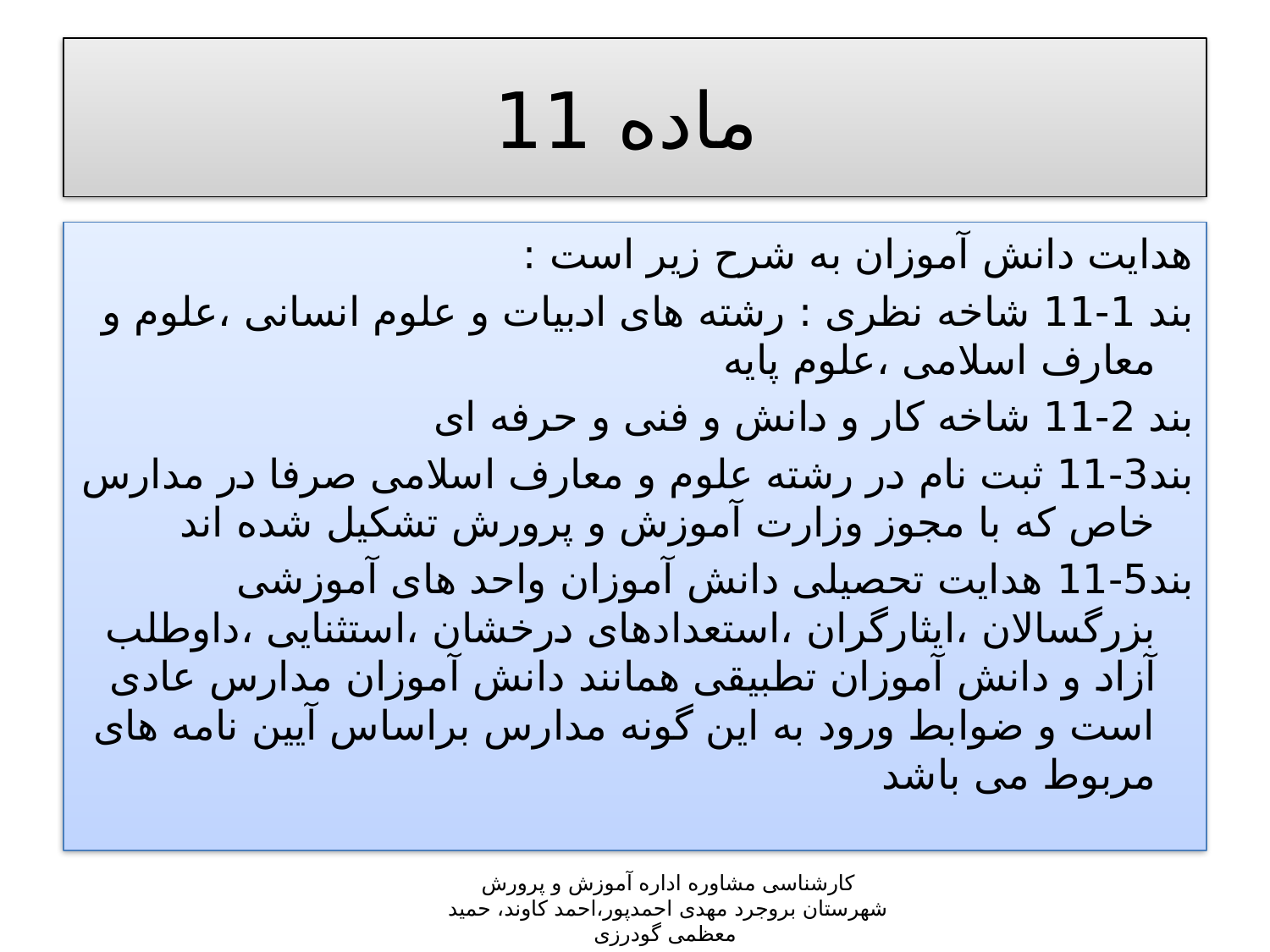

# ماده 11
هدایت دانش آموزان به شرح زیر است :
بند 1-11 شاخه نظری : رشته های ادبیات و علوم انسانی ،علوم و معارف اسلامی ،علوم پایه
بند 2-11 شاخه کار و دانش و فنی و حرفه ای
بند3-11 ثبت نام در رشته علوم و معارف اسلامی صرفا در مدارس خاص که با مجوز وزارت آموزش و پرورش تشکیل شده اند
بند5-11 هدایت تحصیلی دانش آموزان واحد های آموزشی بزرگسالان ،ایثارگران ،استعدادهای درخشان ،استثنایی ،داوطلب آزاد و دانش آموزان تطبیقی همانند دانش آموزان مدارس عادی است و ضوابط ورود به این گونه مدارس براساس آیین نامه های مربوط می باشد
کارشناسی مشاوره اداره آموزش و پرورش شهرستان بروجرد مهدی احمدپور،احمد کاوند، حمید معظمی گودرزی